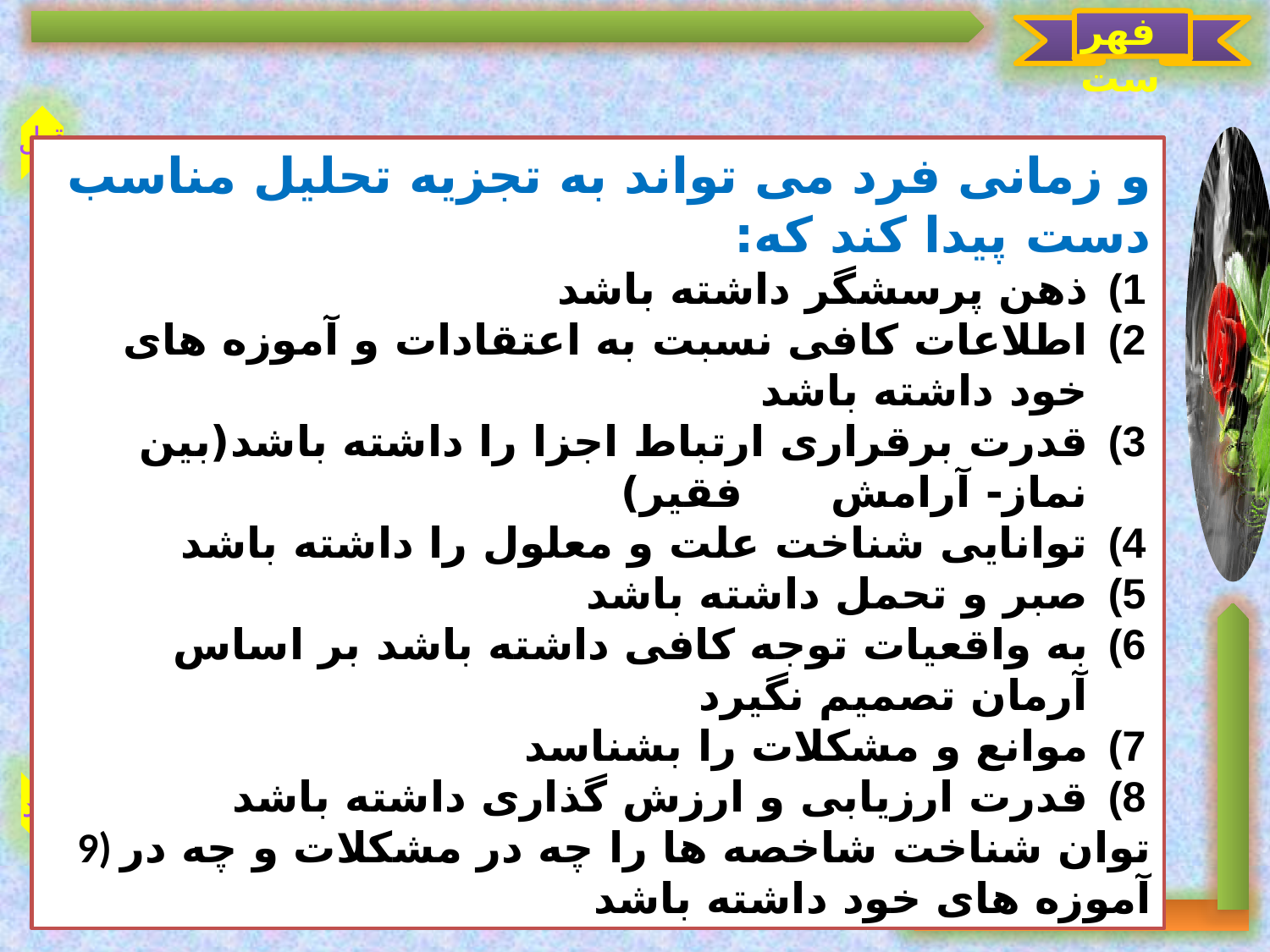

فهرست

قبل
بعد
و زمانی فرد می تواند به تجزیه تحلیل مناسب دست پیدا کند که:
ذهن پرسشگر داشته باشد
اطلاعات کافی نسبت به اعتقادات و آموزه های خود داشته باشد
قدرت برقراری ارتباط اجزا را داشته باشد(بین نماز- آرامش      فقیر)
توانایی شناخت علت و معلول را داشته باشد
صبر و تحمل داشته باشد
به واقعیات توجه کافی داشته باشد بر اساس آرمان تصمیم نگیرد
موانع و مشکلات را بشناسد
قدرت ارزیابی و ارزش گذاری داشته باشد
9) توان شناخت شاخصه ها را چه در مشکلات و چه در آموزه های خود داشته باشد